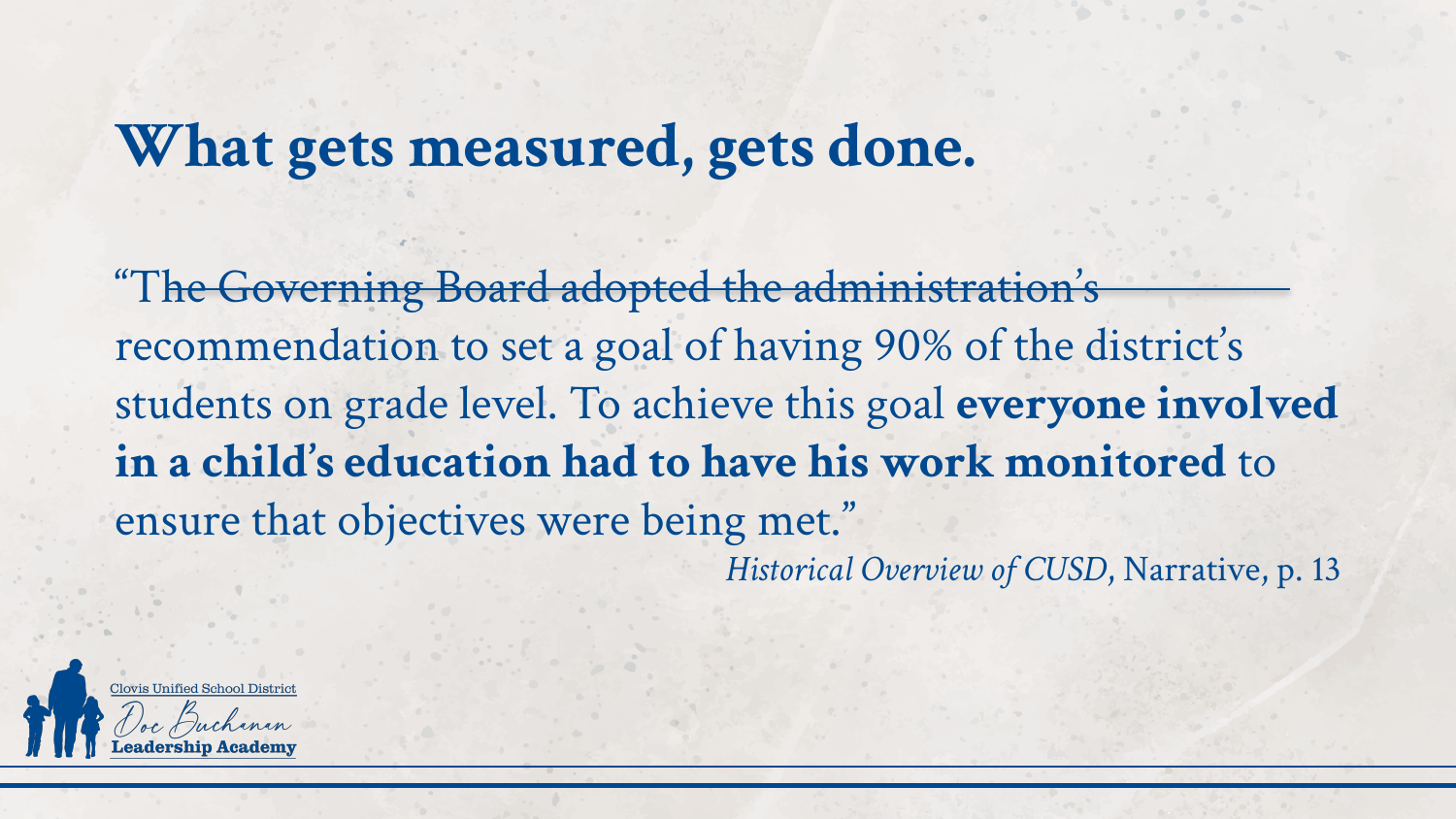

# What gets measured, gets done.
“The Governing Board adopted the administration’s recommendation to set a goal of having 90% of the district’s students on grade level. To achieve this goal everyone involved in a child’s education had to have his work monitored to ensure that objectives were being met.”
Historical Overview of CUSD, Narrative, p. 13